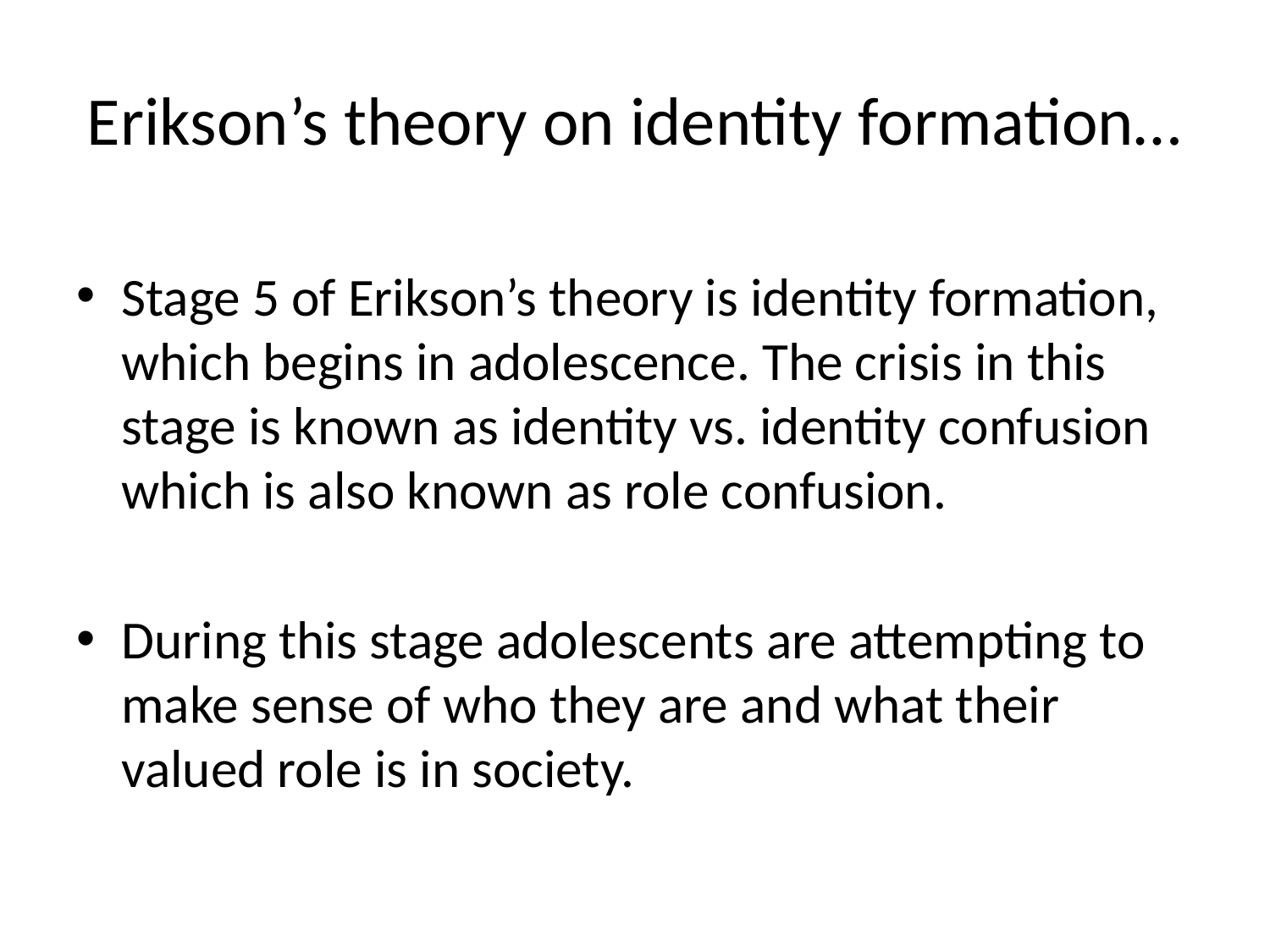

# Erikson’s theory on identity formation…
Stage 5 of Erikson’s theory is identity formation, which begins in adolescence. The crisis in this stage is known as identity vs. identity confusion which is also known as role confusion.

During this stage adolescents are attempting to make sense of who they are and what their valued role is in society.